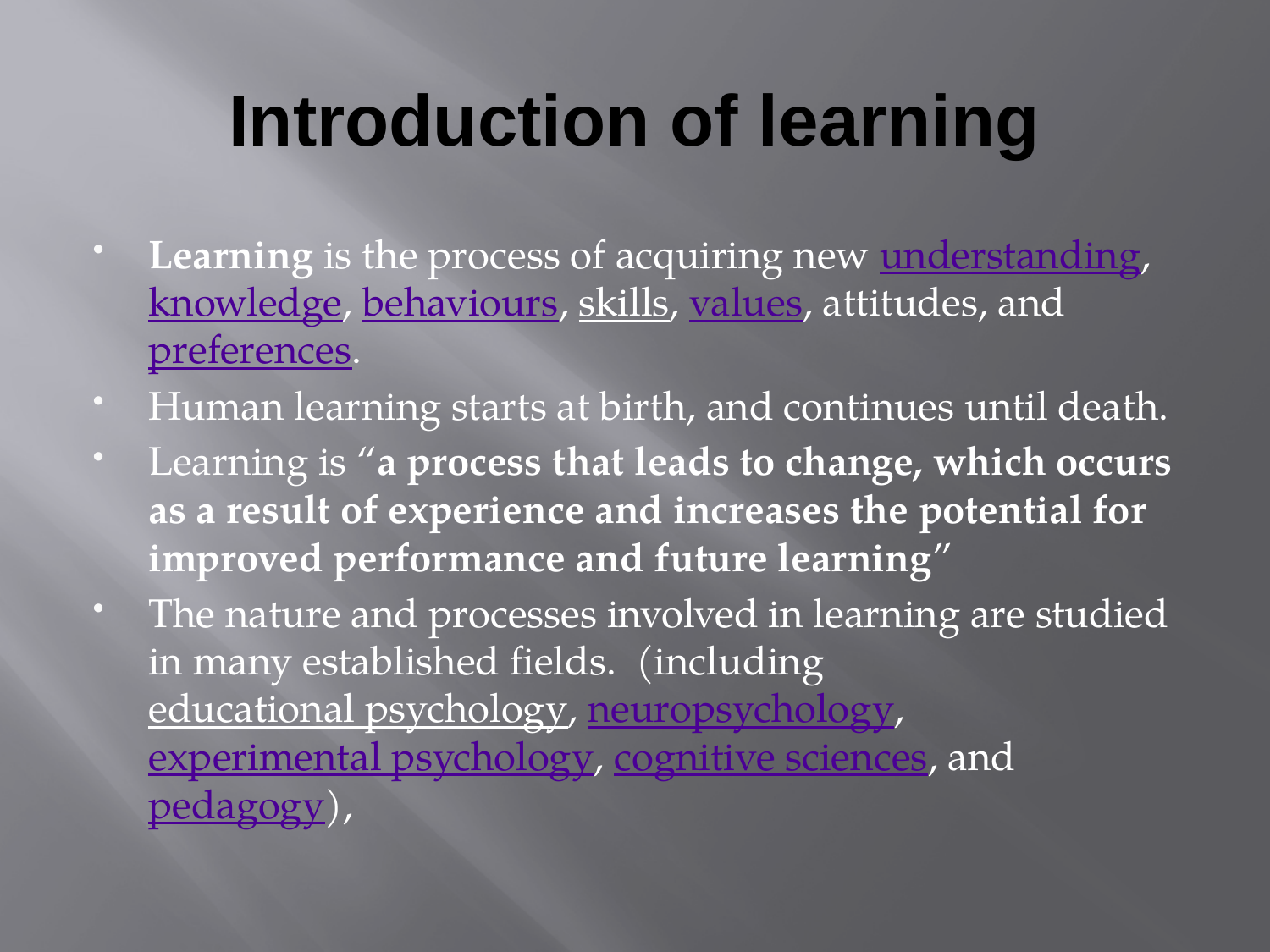

# Introduction of learning
Learning is the process of acquiring new understanding, knowledge, behaviours, skills, values, attitudes, and preferences.
Human learning starts at birth, and continues until death.
Learning is “a process that leads to change, which occurs as a result of experience and increases the potential for improved performance and future learning”
The nature and processes involved in learning are studied in many established fields.  (including educational psychology, neuropsychology, experimental psychology, cognitive sciences, and pedagogy),